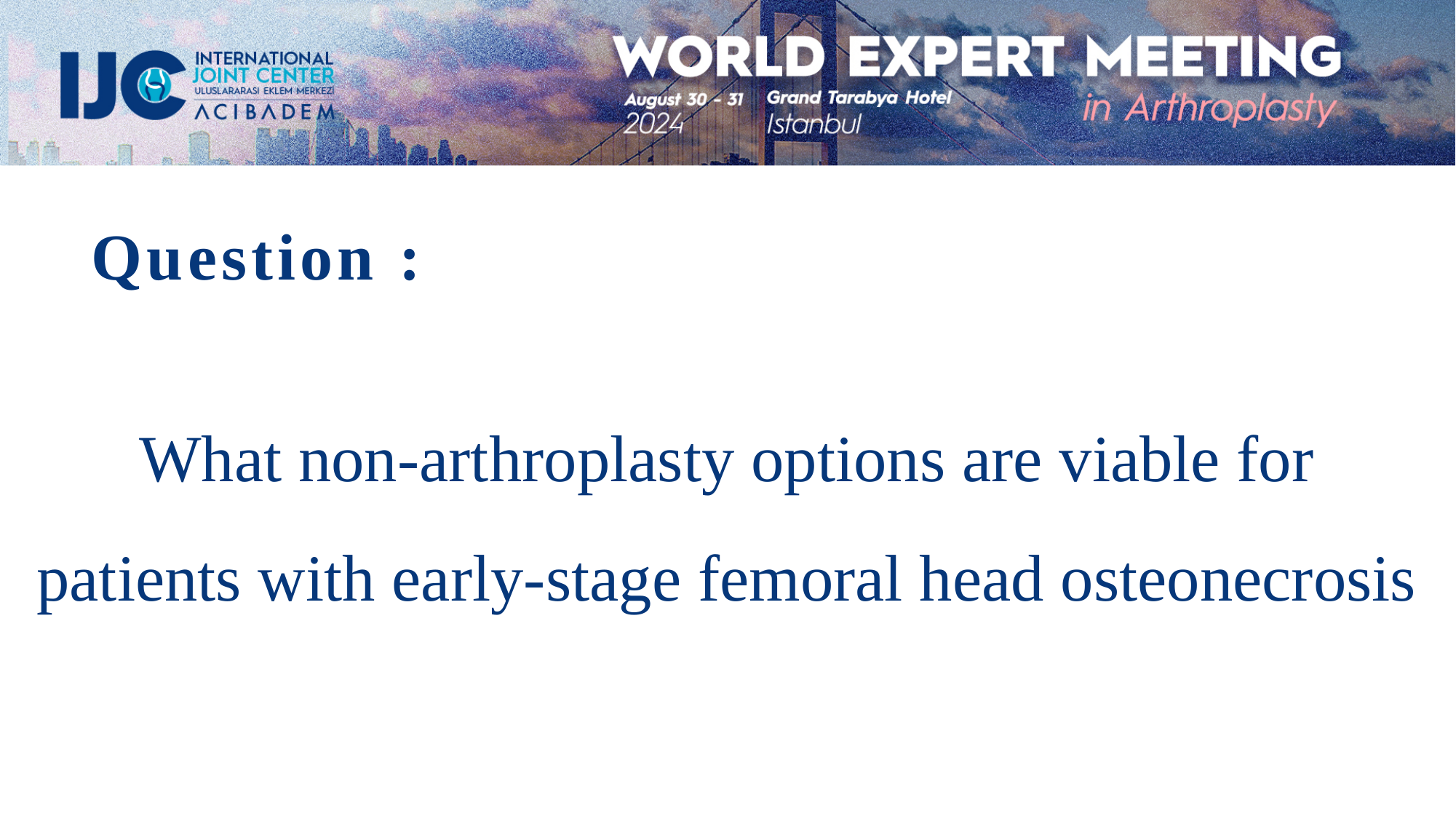

Question :
What non-arthroplasty options are viable for patients with early-stage femoral head osteonecrosis